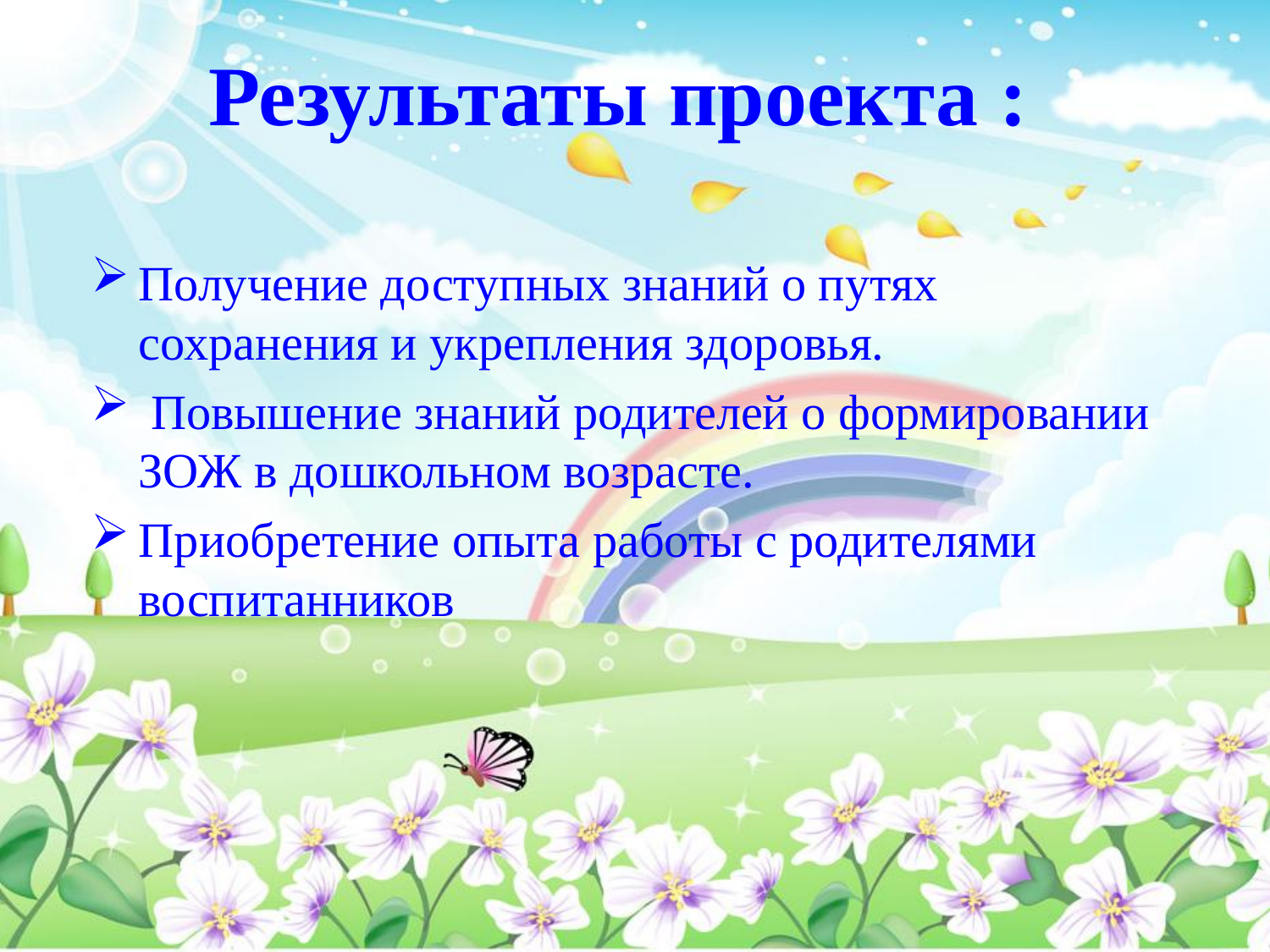

Результаты проекта :
Получение доступных знаний о путях сохранения и укрепления здоровья.
 Повышение знаний родителей о формировании ЗОЖ в дошкольном возрасте.
Приобретение опыта работы с родителями воспитанников